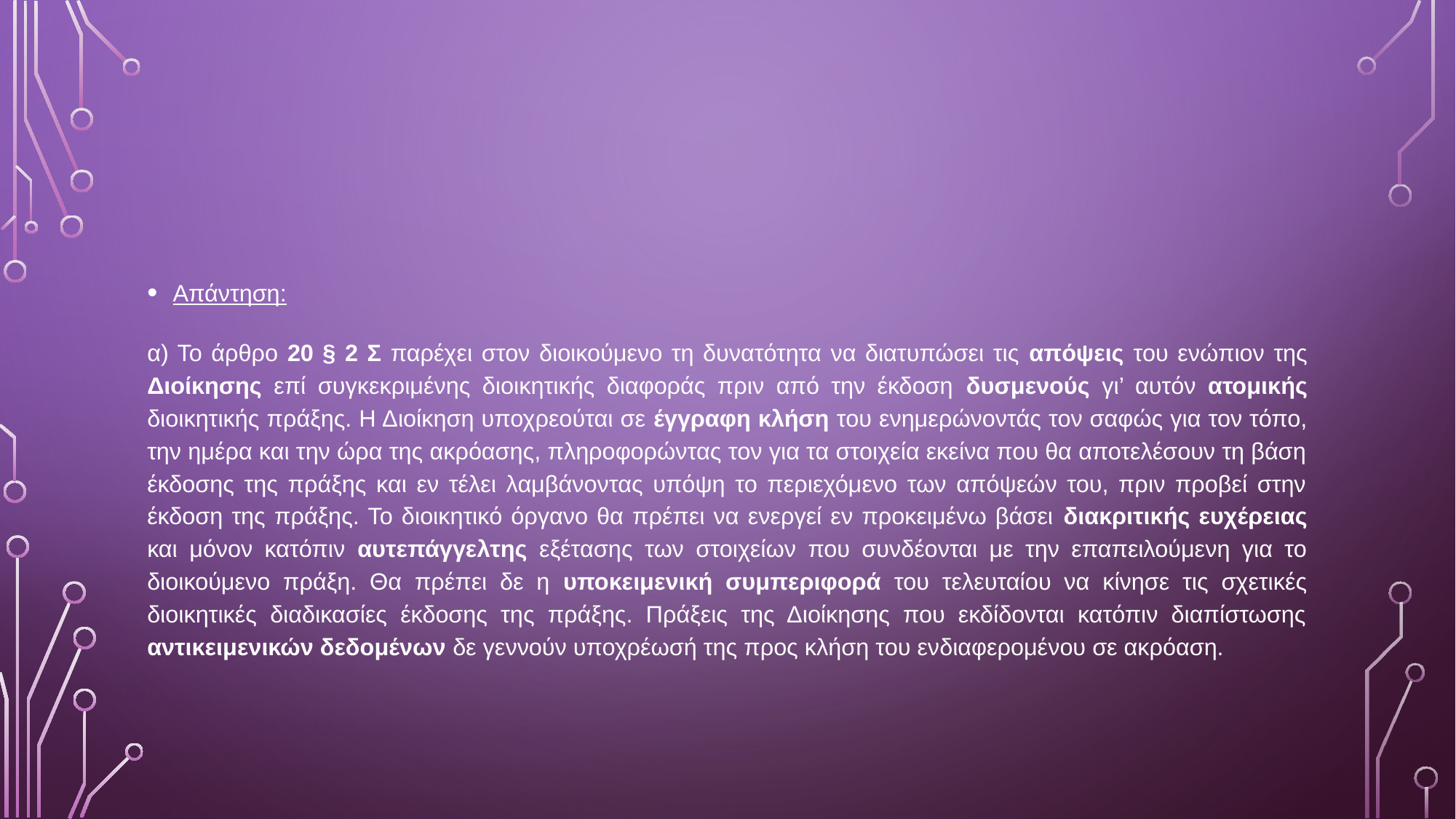

#
Απάντηση:
α) Το άρθρο 20 § 2 Σ παρέχει στον διοικούμενο τη δυνατότητα να διατυπώσει τις απόψεις του ενώπιον της Διοίκησης επί συγκεκριμένης διοικητικής διαφοράς πριν από την έκδοση δυσμενούς γι’ αυτόν ατομικής διοικητικής πράξης. Η Διοίκηση υποχρεούται σε έγγραφη κλήση του ενημερώνοντάς τον σαφώς για τον τόπο, την ημέρα και την ώρα της ακρόασης, πληροφορώντας τον για τα στοιχεία εκείνα που θα αποτελέσουν τη βάση έκδοσης της πράξης και εν τέλει λαμβάνοντας υπόψη το περιεχόμενο των απόψεών του, πριν προβεί στην έκδοση της πράξης. Το διοικητικό όργανο θα πρέπει να ενεργεί εν προκειμένω βάσει διακριτικής ευχέρειας και μόνον κατόπιν αυτεπάγγελτης εξέτασης των στοιχείων που συνδέονται με την επαπειλούμενη για το διοικούμενο πράξη. Θα πρέπει δε η υποκειμενική συμπεριφορά του τελευταίου να κίνησε τις σχετικές διοικητικές διαδικασίες έκδοσης της πράξης. Πράξεις της Διοίκησης που εκδίδονται κατόπιν διαπίστωσης αντικειμενικών δεδομένων δε γεννούν υποχρέωσή της προς κλήση του ενδιαφερομένου σε ακρόαση.